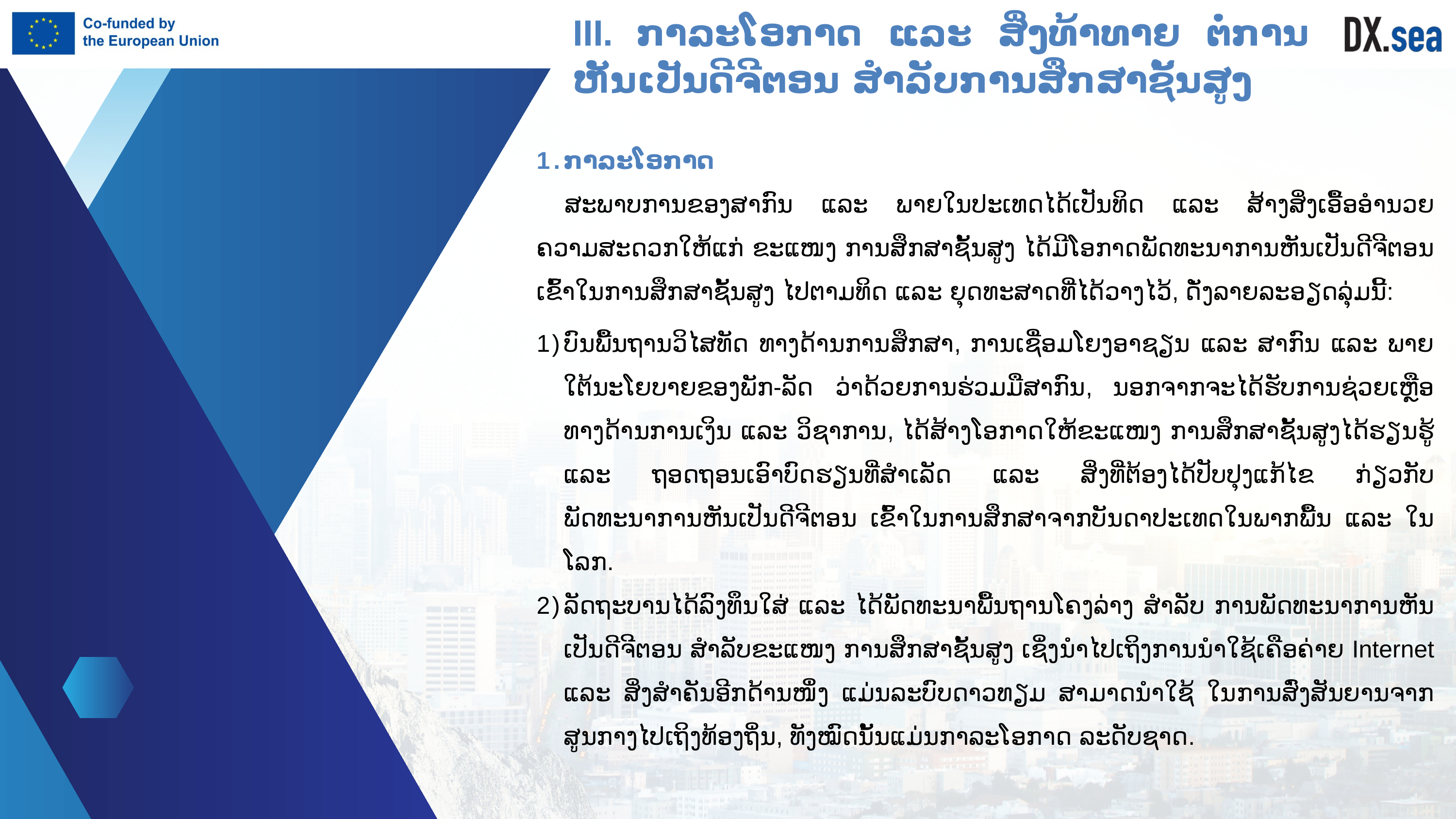

III. ​ກາລະໂອກາດ ແລະ ສິ່ງທ້າທາຍ ຕໍ່ການຫັນເປັນດີຈີຕອນ ສໍາລັບການສຶກສາຊັ້ນສູງ

ກາລະໂອກາດ
 ສະພາບການຂອງສາກົນ ແລະ ພາຍໃນປະເທດໄດ້ເປັນທິດ ແລະ ສ້າງສິ່ງເອື້ອອໍານວຍຄວາມສະດວກໃຫ້ແກ່ ຂະແໜງ ການສຶກສາຊັ້ນສູງ ໄດ້ມີໂອກາດພັດທະນາການຫັນເປັນດີຈີຕອນ ເຂົ້າໃນການສຶກສາຊັ້ນສູງ ໄປຕາມທິດ ແລະ ຍຸດທະສາດທີ່ໄດ້ວາງໄວ້, ດັ່ງລາຍລະອຽດລຸ່ມນີ້:
ບົນພື້ນຖານວິ​ໄສ​ທັດ ທາ​ງດ້ານ​ການ​ສຶກສາ, ການເຊື່ອມໂຍງອາຊຽນ ແລະ ສາກົນ ແລະ ພາຍ​ໃຕ້ນະໂຍບາຍຂອງພັກ-ລັດ ວ່າດ້ວຍການຮ່ວມມືສາກົນ, ນອກຈາກຈະໄດ້ຮັບການຊ່ວຍເຫຼືອ ທາງດ້ານການເງິນ ແລະ ວິຊາການ, ໄດ້ສ້າງໂອກາດໃຫ້ຂະແໜງ ການສຶກສາຊັ້ນສູງໄດ້ຮຽນຮູ້ ແລະ ຖອດຖອນເອົາບົດຮຽນທີ່ສໍາເລັດ ແລະ ສິ່ງທີ່ຕ້ອງໄດ້ປັບປຸງແກ້ໄຂ ກ່ຽວກັບພັດທະນາການຫັນເປັນດີຈີຕອນ ເຂົ້າໃນການສຶກສາຈາກບັນດາປະເທດໃນພາກພື້ນ ແລະ ໃນໂລກ.
ລັດຖະບານໄດ້ລົງທຶນໃສ່ ແລະ ໄດ້ພັດທະນາພື້ນຖານໂຄງລ່າງ ສໍາລັບ ການພັດທະນາການຫັນເປັນດີຈີຕອນ ສໍາລັບຂະແໜງ ການສຶກສາຊັ້ນສູງ ເຊິ່ງນໍາໄປເຖິງການນໍາໃຊ້ເຄືອຄ່າຍ Internet ແລະ ສິ່ງສໍາຄັນອີກດ້ານໜຶ່ງ ແມ່ນລະບົບດາວທຽມ ສາມາດນໍາໃຊ້ ໃນການສົ່ງສັນຍານຈາກສູນກາງໄປເຖິງທ້ອງຖິ່ນ, ທັງໝົດນັັ້ນແມ່ນກາລະໂອກາດ ລະດັບຊາດ.